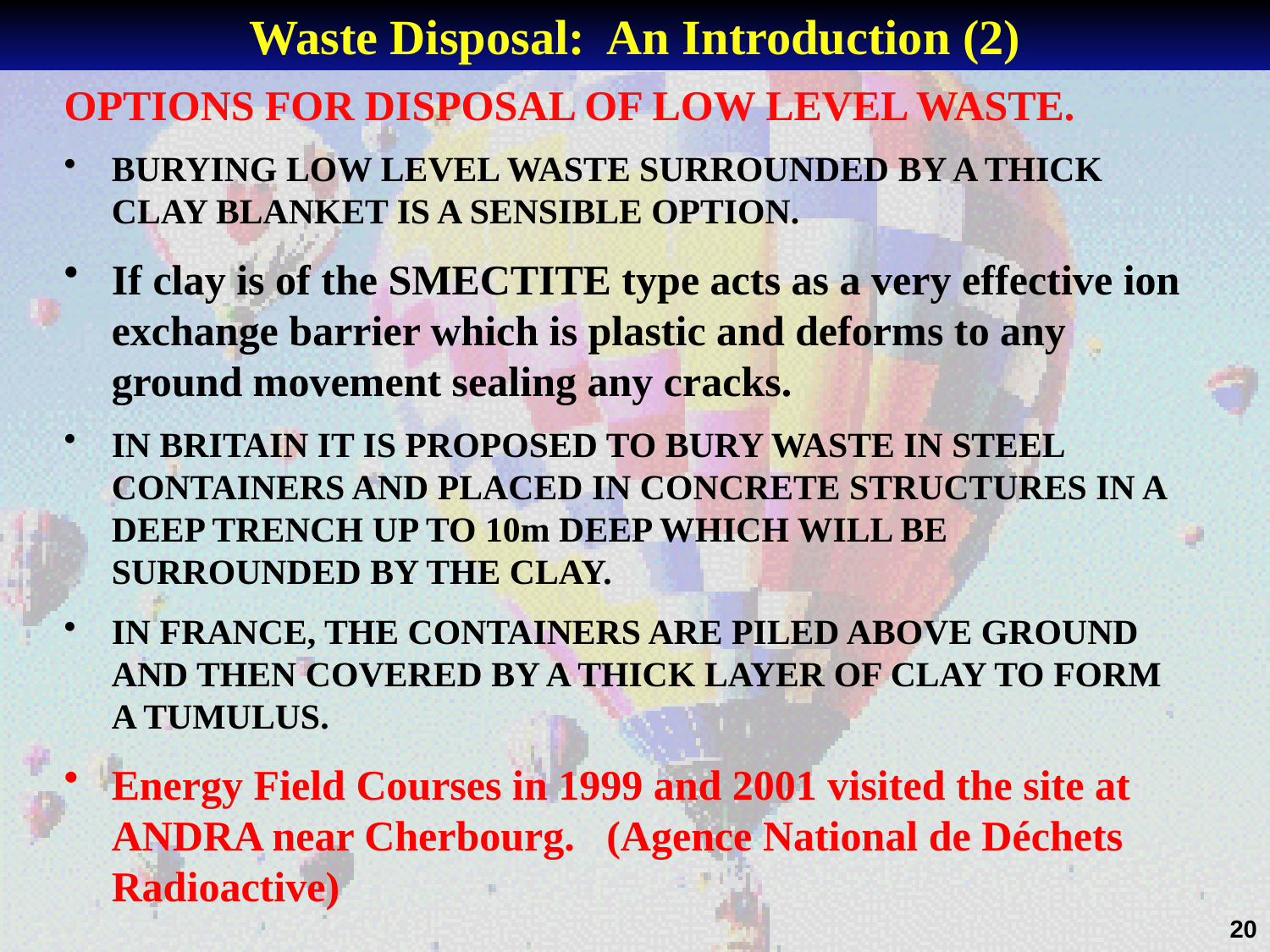

Waste Disposal:  An Introduction (2)
#
OPTIONS FOR DISPOSAL OF LOW LEVEL WASTE.
BURYING LOW LEVEL WASTE SURROUNDED BY A THICK CLAY BLANKET IS A SENSIBLE OPTION.
If clay is of the SMECTITE type acts as a very effective ion exchange barrier which is plastic and deforms to any ground movement sealing any cracks.
IN BRITAIN IT IS PROPOSED TO BURY WASTE IN STEEL CONTAINERS AND PLACED IN CONCRETE STRUCTURES IN A DEEP TRENCH UP TO 10m DEEP WHICH WILL BE SURROUNDED BY THE CLAY.
IN FRANCE, THE CONTAINERS ARE PILED ABOVE GROUND AND THEN COVERED BY A THICK LAYER OF CLAY TO FORM A TUMULUS.
Energy Field Courses in 1999 and 2001 visited the site at ANDRA near Cherbourg.   (Agence National de Déchets Radioactive)
20